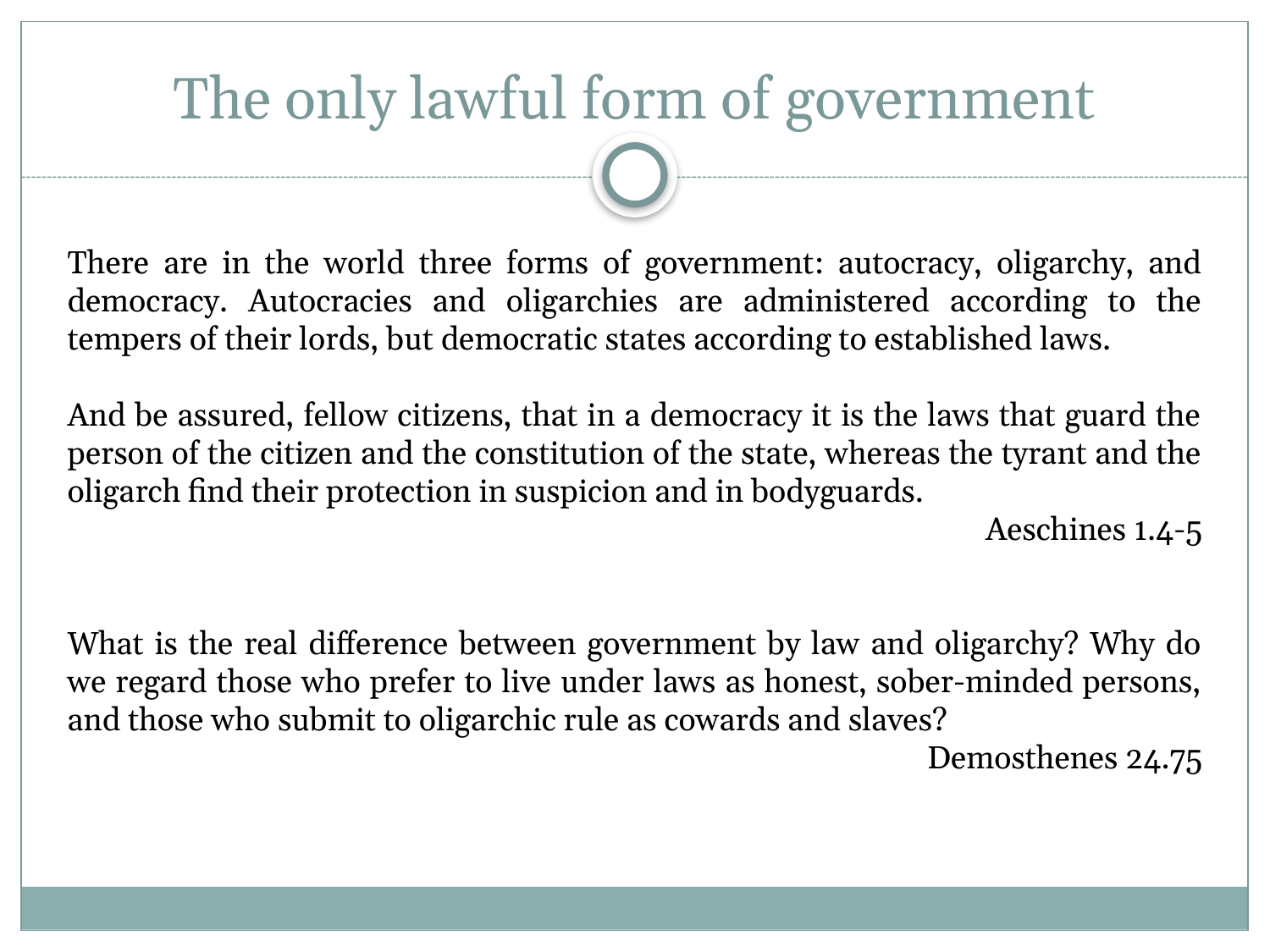

# The only lawful form of government
There are in the world three forms of government: autocracy, oligarchy, and democracy. Autocracies and oligarchies are administered according to the tempers of their lords, but democratic states according to established laws.

And be assured, fellow citizens, that in a democracy it is the laws that guard the person of the citizen and the constitution of the state, whereas the tyrant and the oligarch find their protection in suspicion and in bodyguards.
Aeschines 1.4-5

What is the real difference between government by law and oligarchy? Why do we regard those who prefer to live under laws as honest, sober-minded persons, and those who submit to oligarchic rule as cowards and slaves?
Demosthenes 24.75